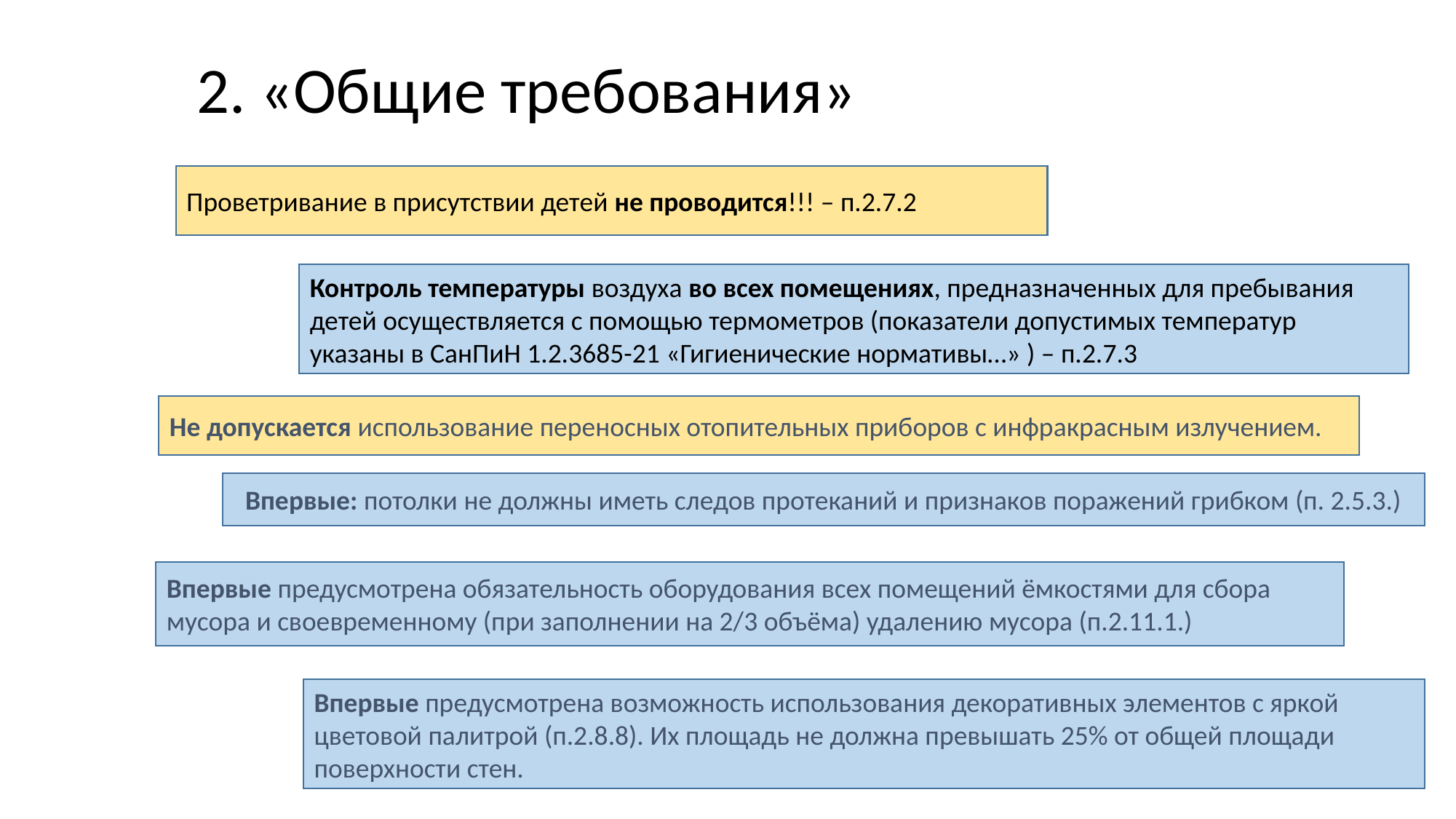

# 2. «Общие требования»
Проветривание в присутствии детей не проводится!!! – п.2.7.2
Контроль температуры воздуха во всех помещениях, предназначенных для пребывания детей осуществляется с помощью термометров (показатели допустимых температур указаны в СанПиН 1.2.3685-21 «Гигиенические нормативы…» ) – п.2.7.3
Не допускается использование переносных отопительных приборов с инфракрасным излучением.
Впервые: потолки не должны иметь следов протеканий и признаков поражений грибком (п. 2.5.3.)
Впервые предусмотрена обязательность оборудования всех помещений ёмкостями для сбора мусора и своевременному (при заполнении на 2/3 объёма) удалению мусора (п.2.11.1.)
Впервые предусмотрена возможность использования декоративных элементов с яркой цветовой палитрой (п.2.8.8). Их площадь не должна превышать 25% от общей площади поверхности стен.